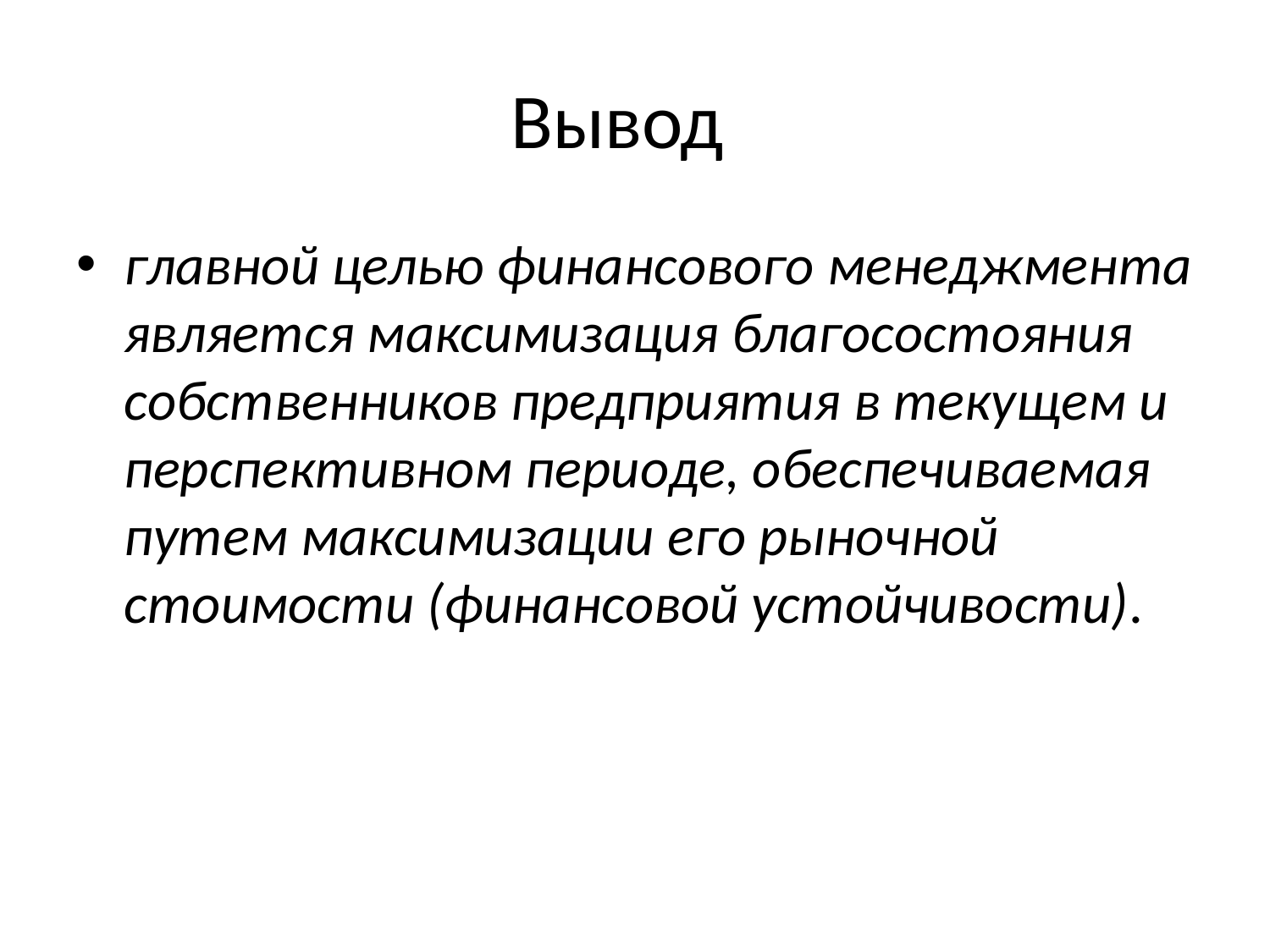

# Вывод
главной целью финансового менеджмента является максимизация благосостояния собственников предприятия в текущем и перспективном периоде, обеспечиваемая путем максимизации его рыночной стоимости (финансовой устойчивости).